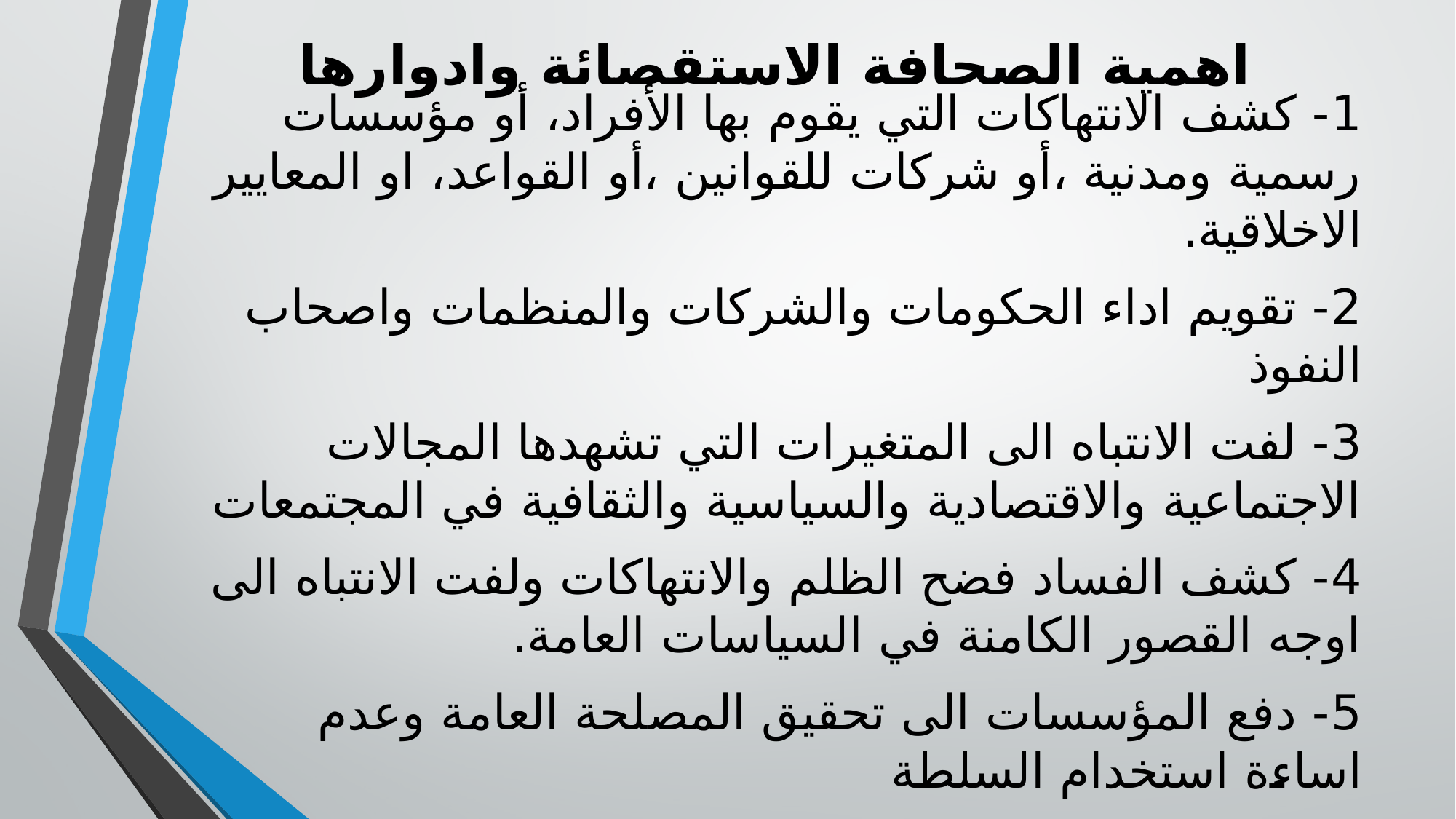

# اهمية الصحافة الاستقصائة وادوارها
1- كشف الانتهاكات التي يقوم بها الأفراد، أو مؤسسات رسمية ومدنية ،أو شركات للقوانين ،أو القواعد، او المعايير الاخلاقية.
2- تقويم اداء الحكومات والشركات والمنظمات واصحاب النفوذ
3- لفت الانتباه الى المتغيرات التي تشهدها المجالات الاجتماعية والاقتصادية والسياسية والثقافية في المجتمعات
4- كشف الفساد فضح الظلم والانتهاكات ولفت الانتباه الى اوجه القصور الكامنة في السياسات العامة.
5- دفع المؤسسات الى تحقيق المصلحة العامة وعدم اساءة استخدام السلطة